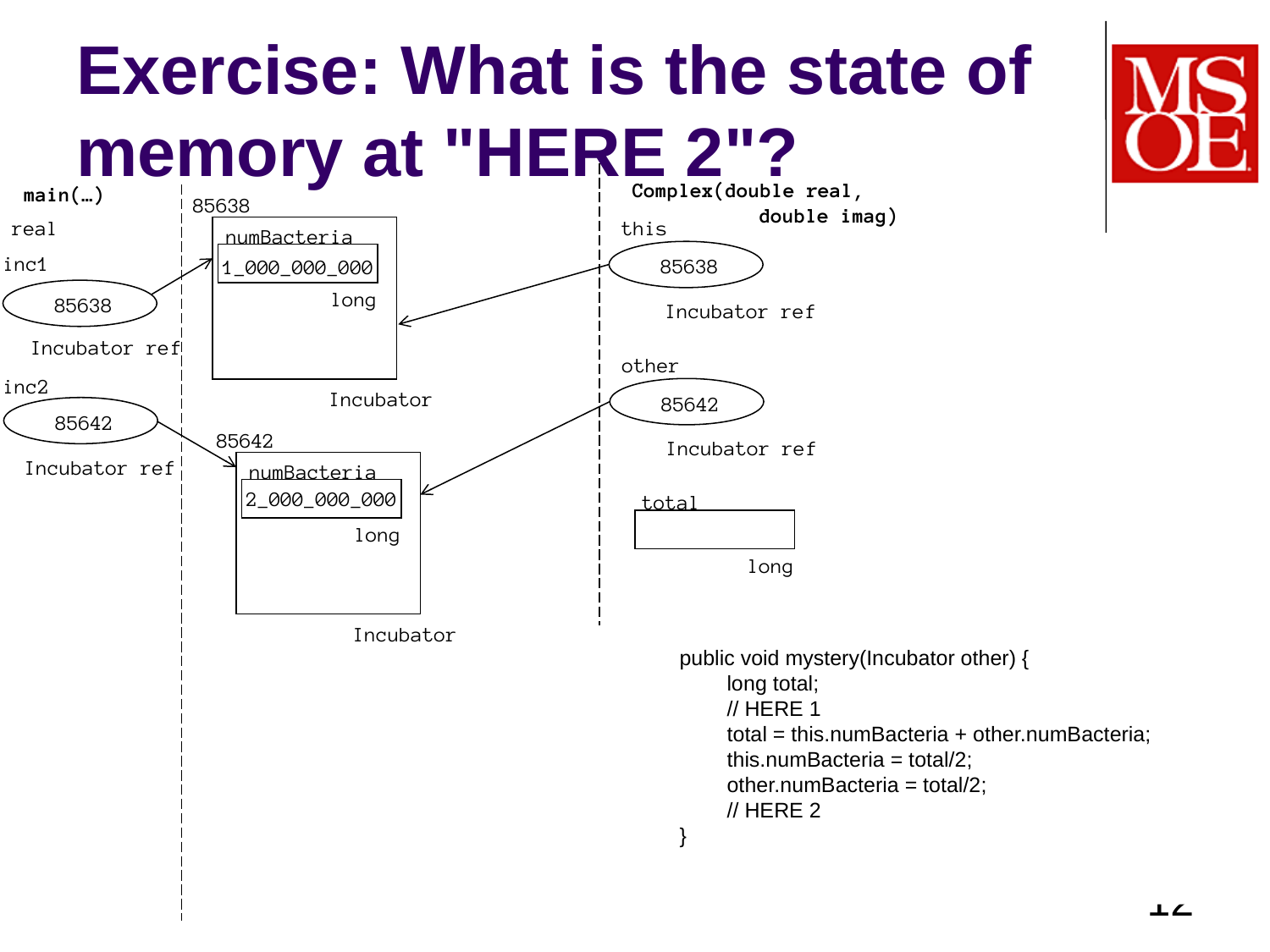

# Exercise: What is the state of memory at "HERE 2"?
Complex(double real,
 	double imag)
main(…)
85638

Incubator
numBacteria

long
real
this

Incubator ref
85638
inc1

Incubator ref
85638
1_000_000_000
other

Incubator ref
85642
inc2

Incubator ref
85642
85642

Incubator
numBacteria

long
2_000_000_000
total

long
public void mystery(Incubator other) {
        long total;
        // HERE 1
        total = this.numBacteria + other.numBacteria;
        this.numBacteria = total/2;
        other.numBacteria = total/2;
        // HERE 2
}

12